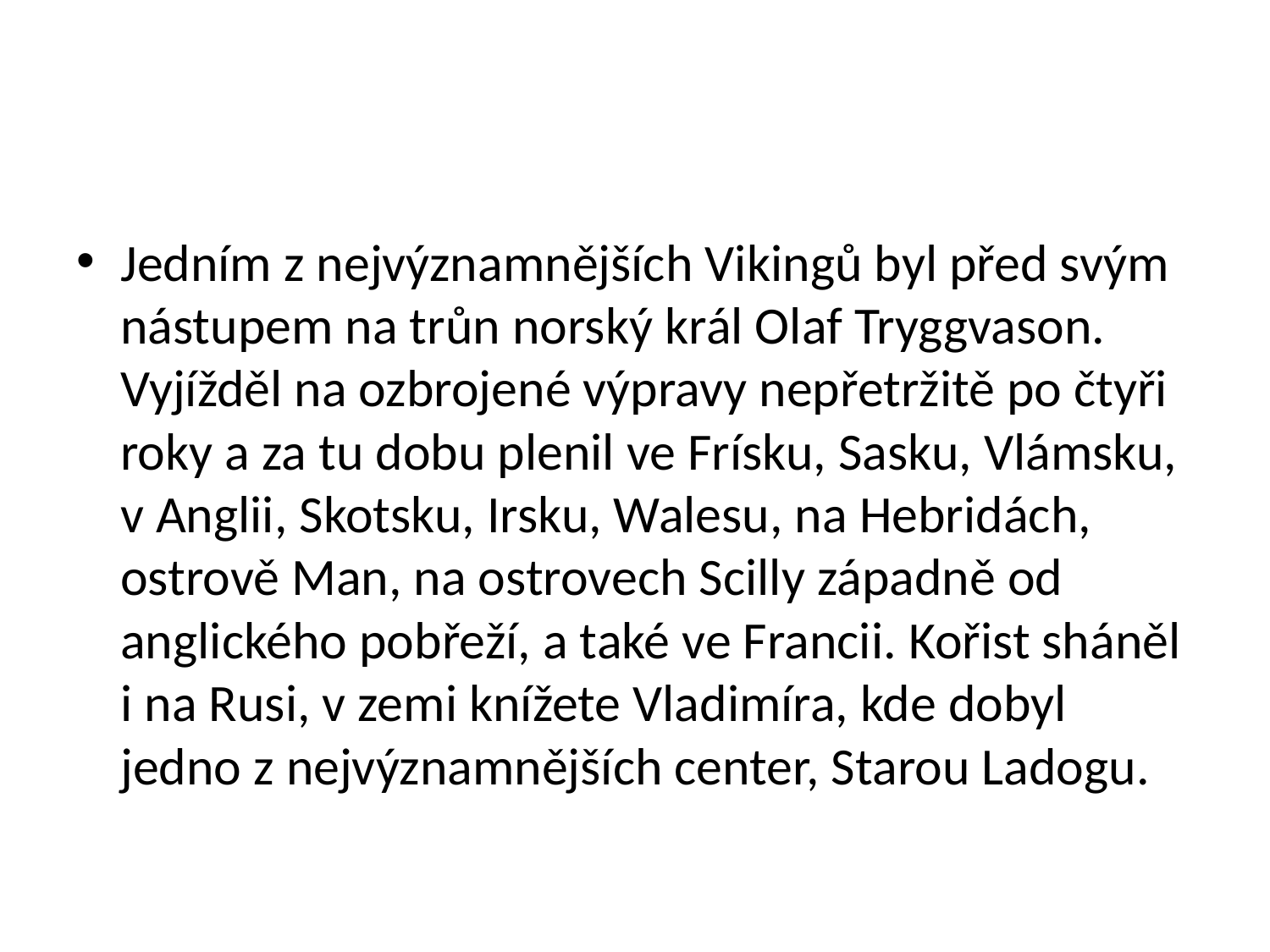

#
Jedním z nejvýznamnějších Vikingů byl před svým nástupem na trůn norský král Olaf Tryggvason. Vyjížděl na ozbrojené výpravy nepřetržitě po čtyři roky a za tu dobu plenil ve Frísku, Sasku, Vlámsku, v Anglii, Skotsku, Irsku, Walesu, na Hebridách, ostrově Man, na ostrovech Scilly západně od anglického pobřeží, a také ve Francii. Kořist sháněl i na Rusi, v zemi knížete Vladimíra, kde dobyl jedno z nejvýznamnějších center, Starou Ladogu.